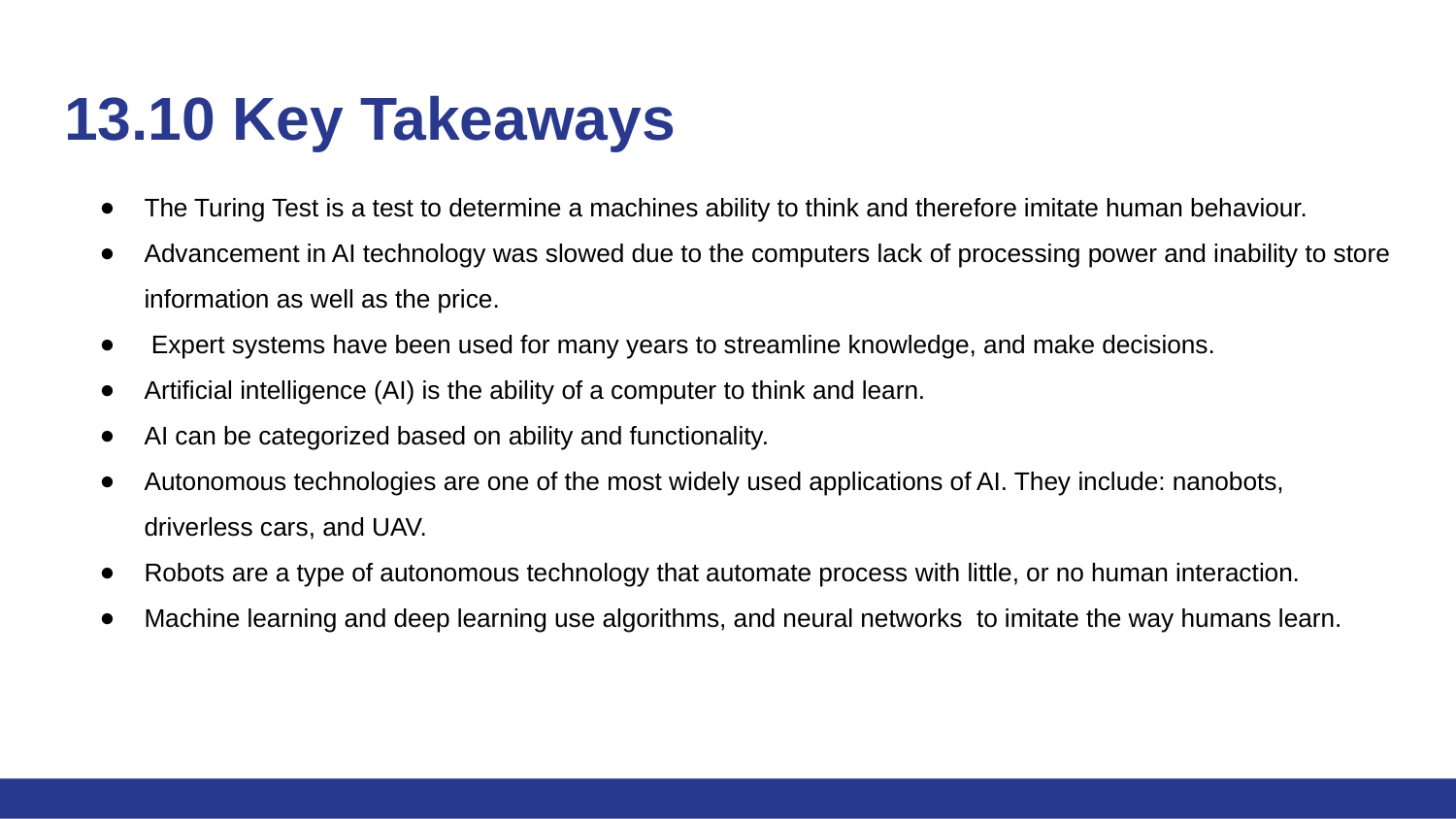

# 13.10 Key Takeaways
The Turing Test is a test to determine a machines ability to think and therefore imitate human behaviour.
Advancement in AI technology was slowed due to the computers lack of processing power and inability to store information as well as the price.
 Expert systems have been used for many years to streamline knowledge, and make decisions.
Artificial intelligence (AI) is the ability of a computer to think and learn.
AI can be categorized based on ability and functionality.
Autonomous technologies are one of the most widely used applications of AI. They include: nanobots, driverless cars, and UAV.
Robots are a type of autonomous technology that automate process with little, or no human interaction.
Machine learning and deep learning use algorithms, and neural networks  to imitate the way humans learn.